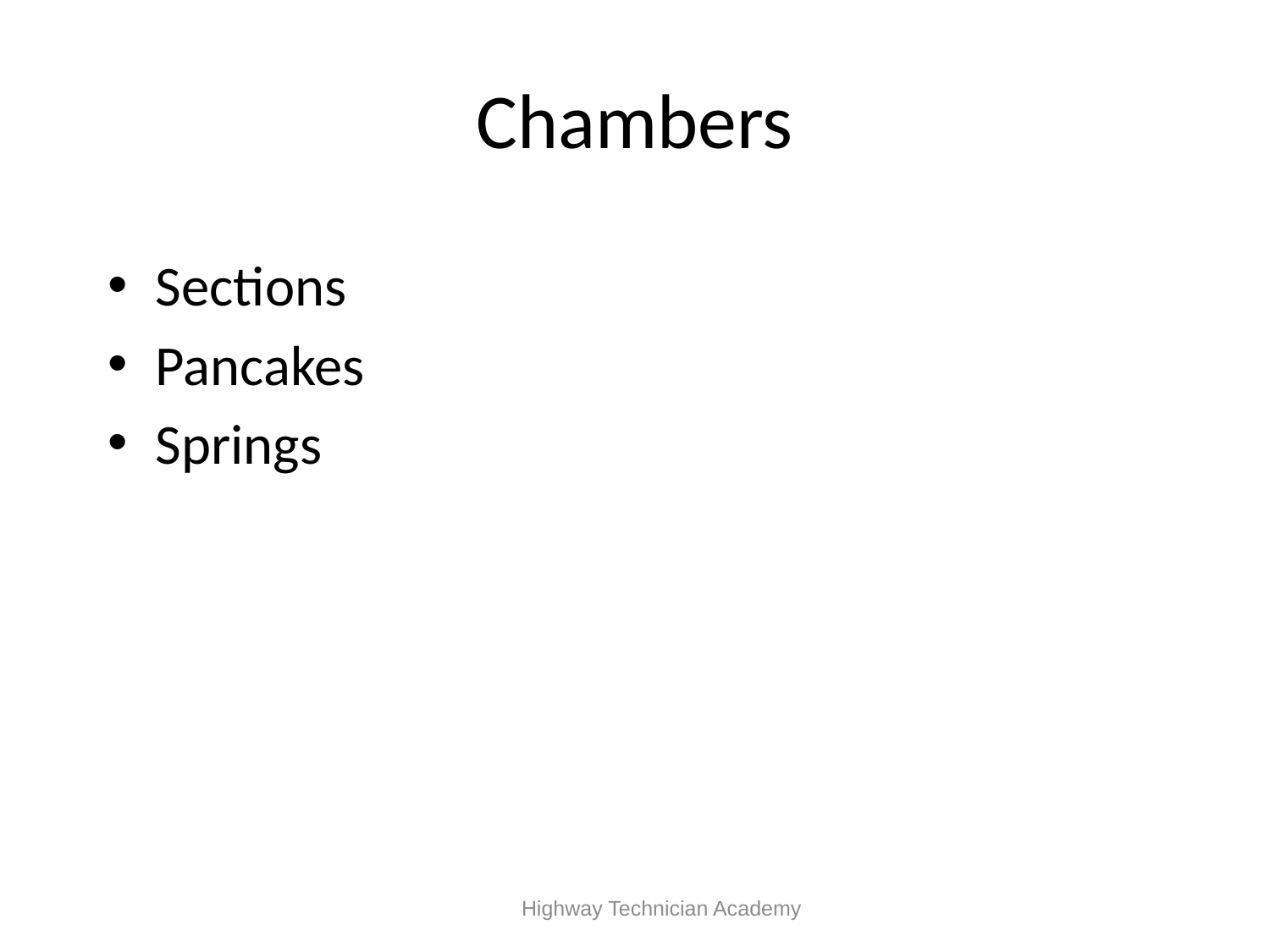

# Chambers
Sections
Pancakes
Springs
           Highway Technician Academy